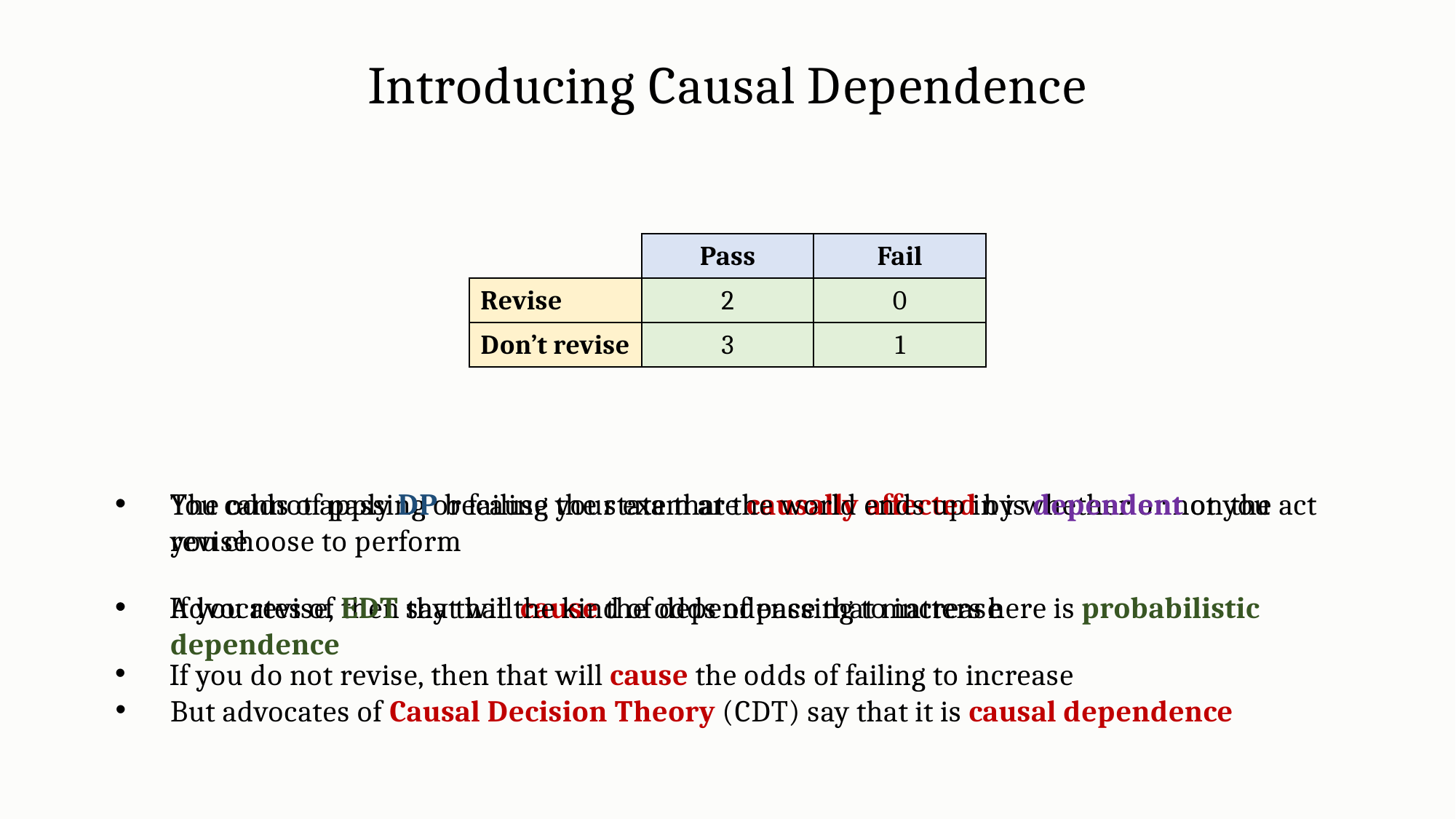

Introducing Causal Dependence
|  | Pass | Fail |
| --- | --- | --- |
| Revise | 2 | 0 |
| Don’t revise | 3 | 1 |
The odds of passing or failing your exam are causally affected by whether or not you revise
If you revise, then that will cause the odds of passing to increase
If you do not revise, then that will cause the odds of failing to increase
You cannot apply DP because the state that the world ends up in is dependent on the act you choose to perform
Advocates of EDT say that the kind of dependence that matters here is probabilistic dependence
But advocates of Causal Decision Theory (CDT) say that it is causal dependence